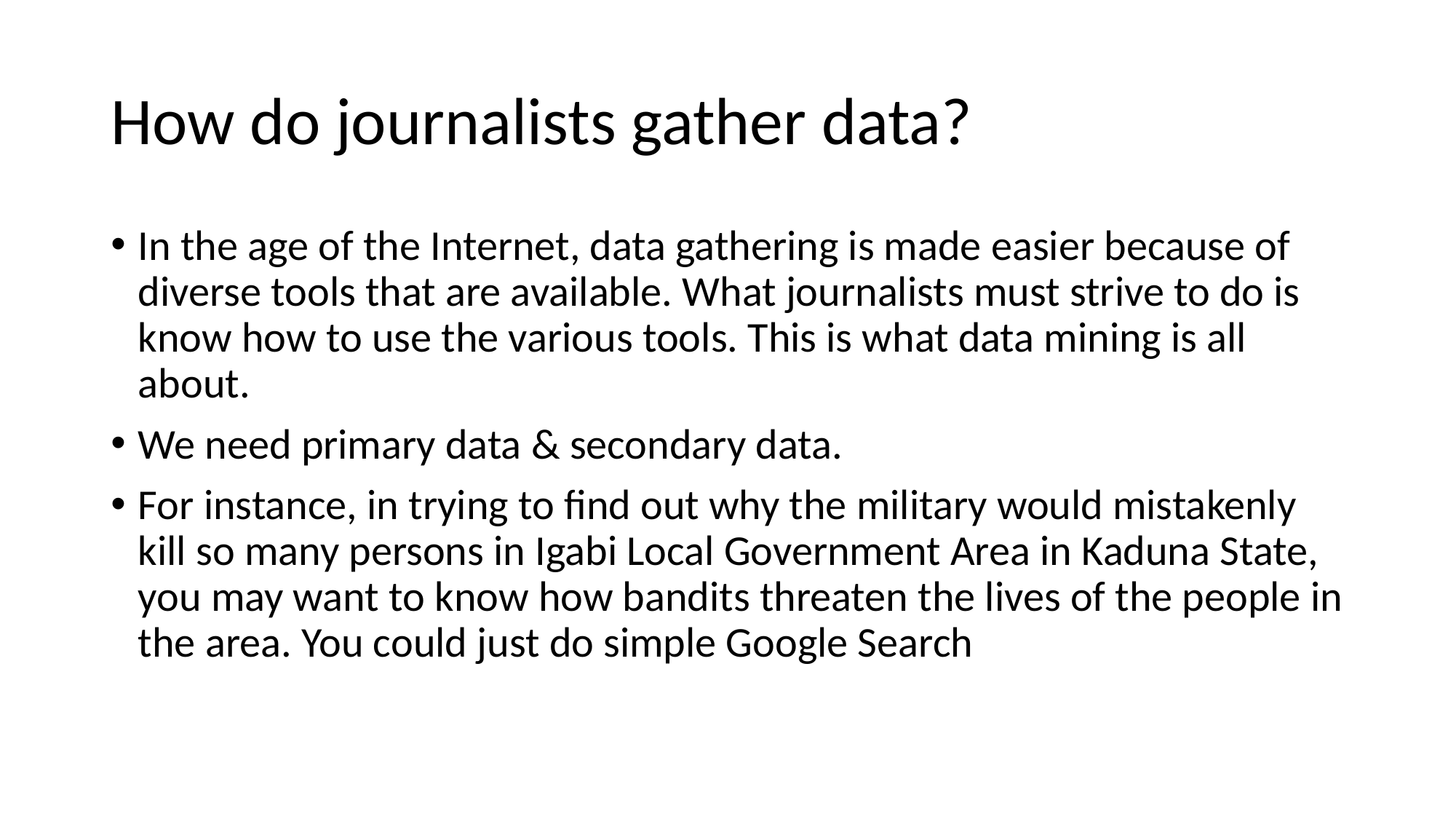

# How do journalists gather data?
In the age of the Internet, data gathering is made easier because of diverse tools that are available. What journalists must strive to do is know how to use the various tools. This is what data mining is all about.
We need primary data & secondary data.
For instance, in trying to find out why the military would mistakenly kill so many persons in Igabi Local Government Area in Kaduna State, you may want to know how bandits threaten the lives of the people in the area. You could just do simple Google Search